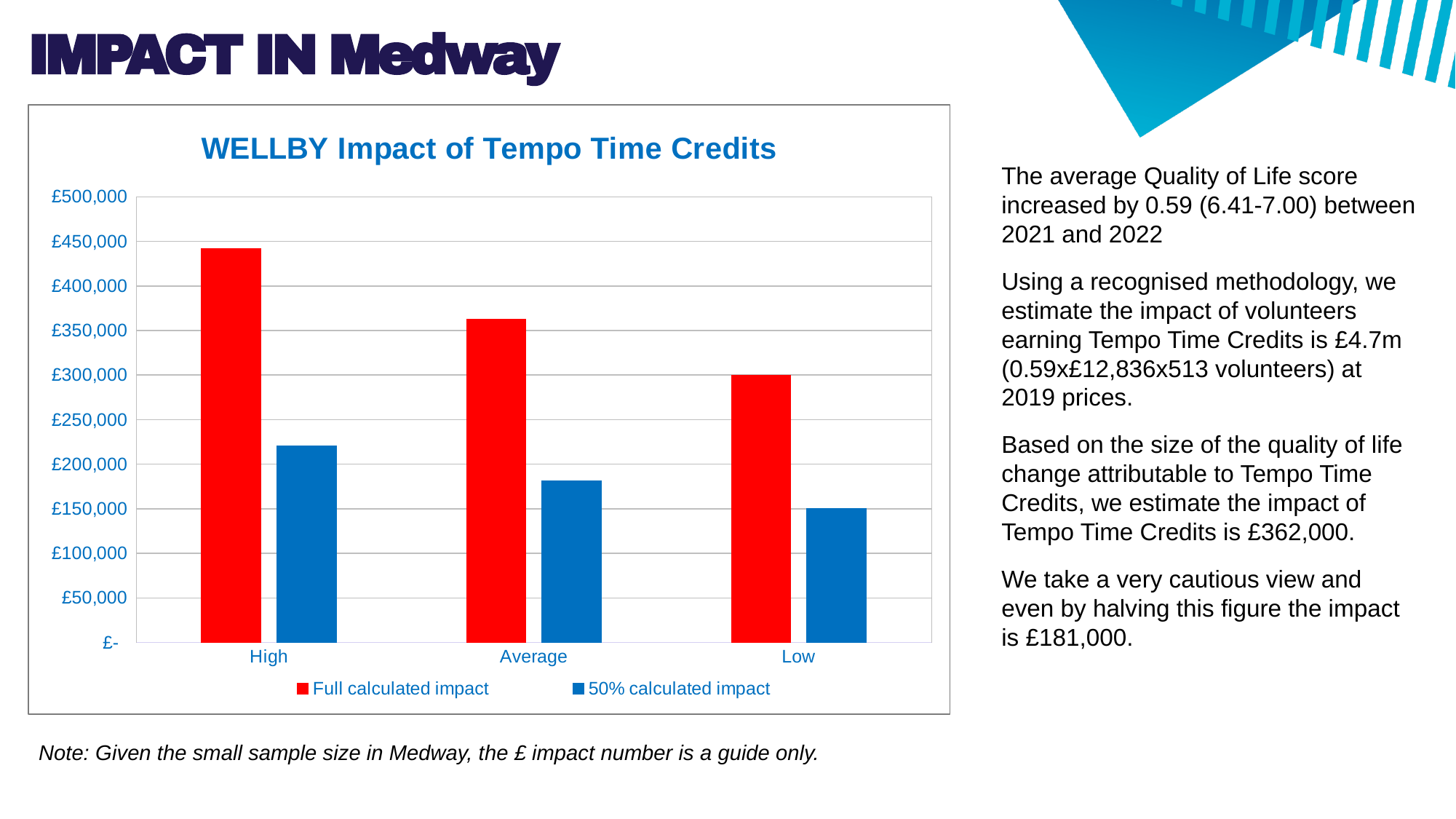

# IMPACT IN Medway

### Chart: WELLBY Impact of Tempo Time Credits

| Category | Full calculated impact | 50% calculated impact |
|---|---|---|
| High | 441765.03415559756 | 220882.51707779878 |
| Average | 362355.1650853888 | 181177.5825426944 |
| Low | 299880.1366223907 | 149940.06831119535 |
The average Quality of Life score increased by 0.59 (6.41-7.00) between 2021 and 2022
Using a recognised methodology, we estimate the impact of volunteers earning Tempo Time Credits is £4.7m (0.59x£12,836x513 volunteers) at 2019 prices.
Based on the size of the quality of life change attributable to Tempo Time Credits, we estimate the impact of Tempo Time Credits is £362,000.
We take a very cautious view and even by halving this figure the impact is £181,000.
Note: Given the small sample size in Medway, the £ impact number is a guide only.